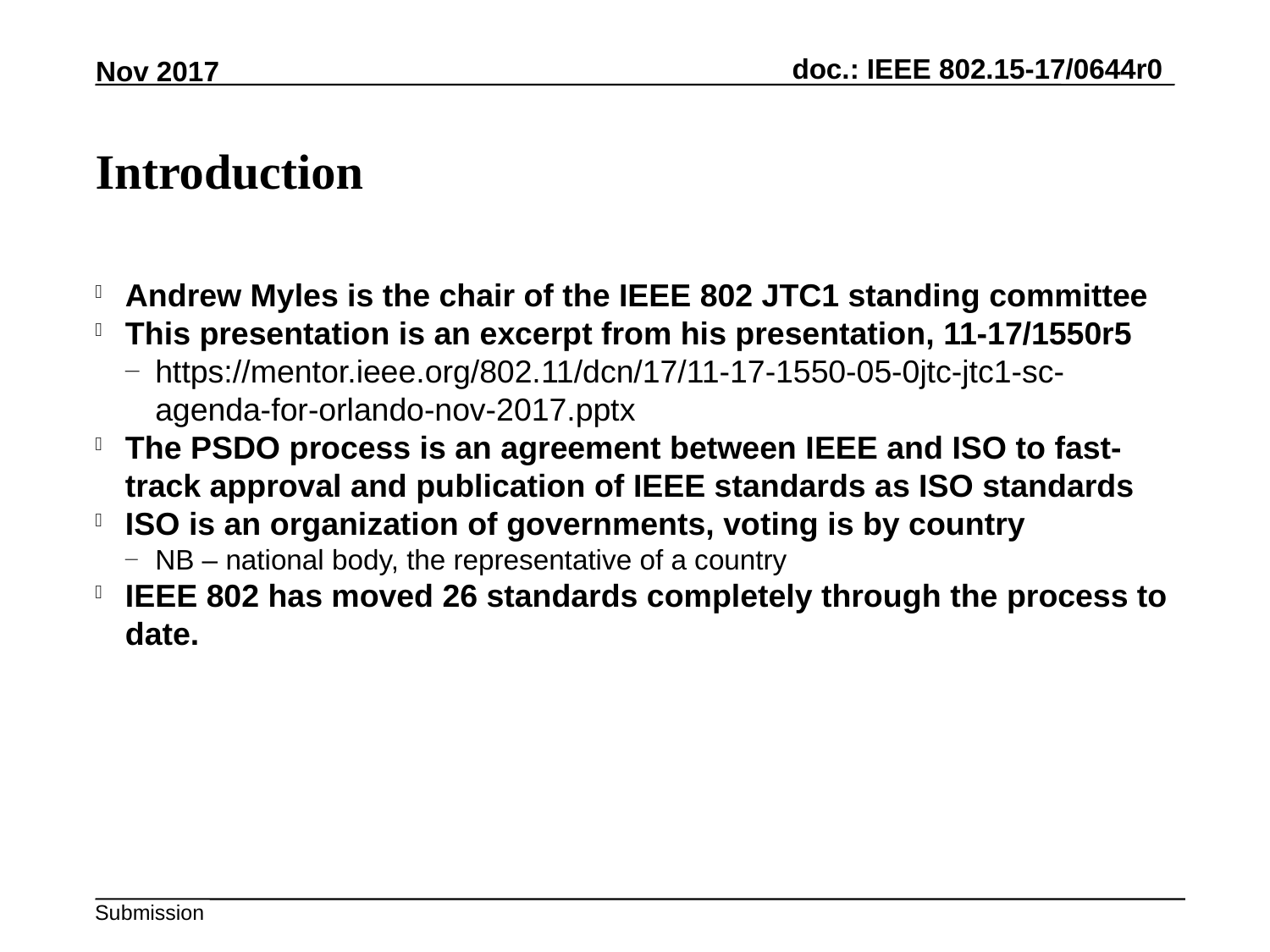

Introduction
Andrew Myles is the chair of the IEEE 802 JTC1 standing committee
This presentation is an excerpt from his presentation, 11-17/1550r5
https://mentor.ieee.org/802.11/dcn/17/11-17-1550-05-0jtc-jtc1-sc-agenda-for-orlando-nov-2017.pptx
The PSDO process is an agreement between IEEE and ISO to fast-track approval and publication of IEEE standards as ISO standards
ISO is an organization of governments, voting is by country
NB – national body, the representative of a country
IEEE 802 has moved 26 standards completely through the process to date.